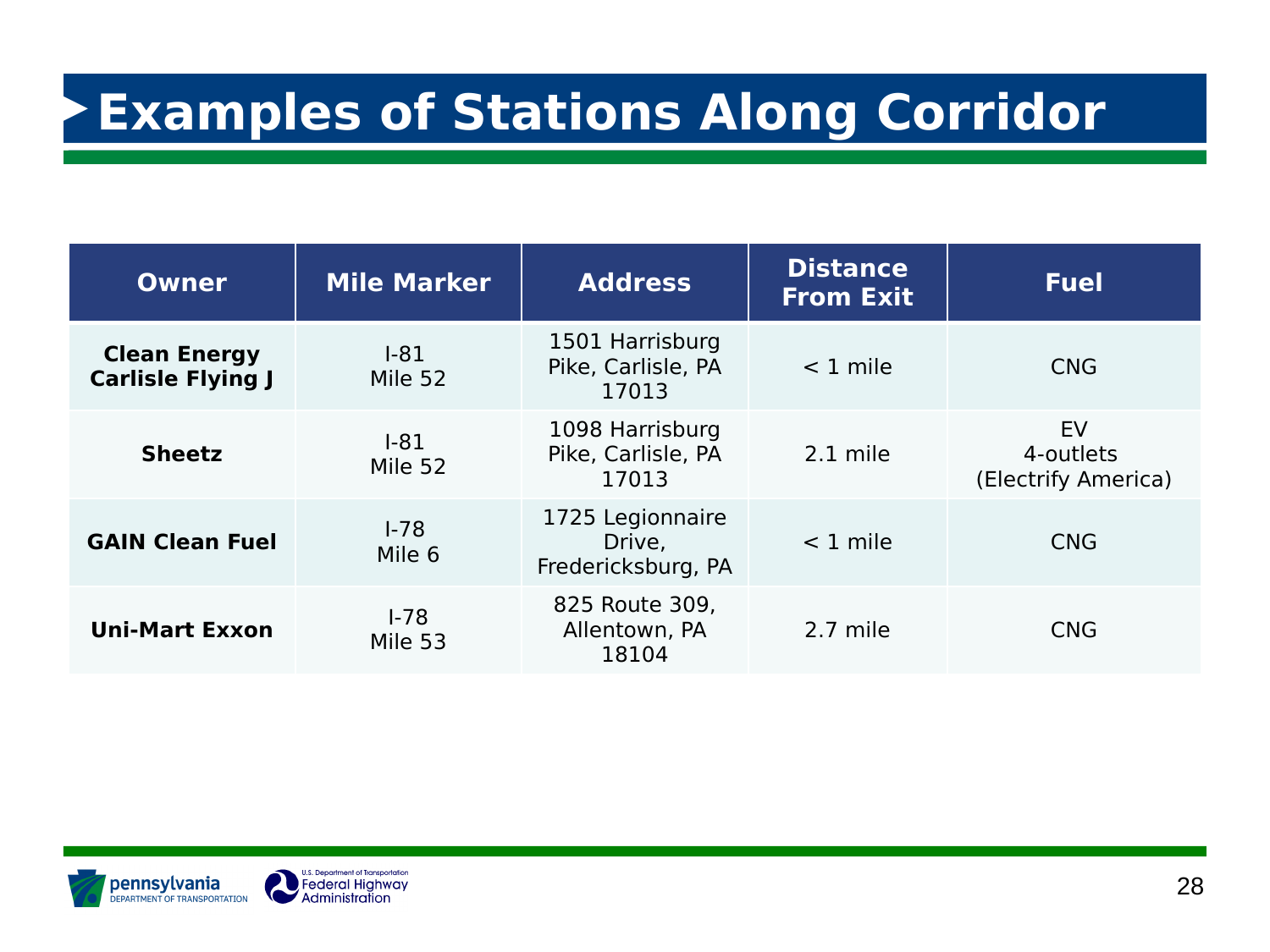

# Examples of Stations Along Corridor
| Owner | Mile Marker | Address | Distance From Exit | Fuel |
| --- | --- | --- | --- | --- |
| Clean Energy Carlisle Flying J | I-81 Mile 52 | 1501 Harrisburg Pike, Carlisle, PA 17013 | < 1 mile | CNG |
| Sheetz | I-81 Mile 52 | 1098 Harrisburg Pike, Carlisle, PA 17013 | 2.1 mile | EV 4-outlets (Electrify America) |
| GAIN Clean Fuel | I-78 Mile 6 | 1725 Legionnaire Drive, Fredericksburg, PA | < 1 mile | CNG |
| Uni-Mart Exxon | I-78 Mile 53 | 825 Route 309, Allentown, PA 18104 | 2.7 mile | CNG |
28